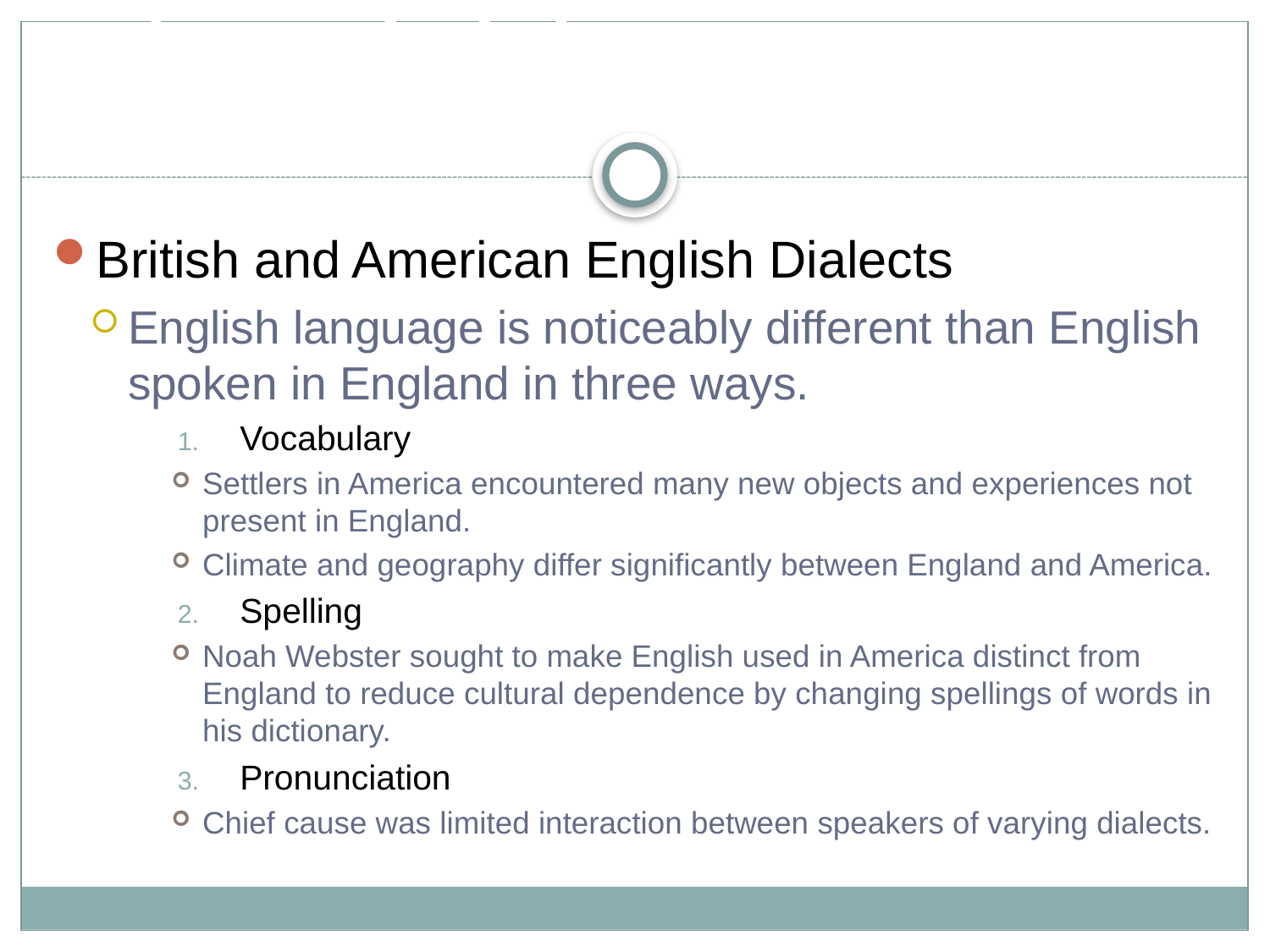

# Why Do Individual Languages Vary among Places?
British and American English Dialects
English language is noticeably different than English spoken in England in three ways.
Vocabulary
Settlers in America encountered many new objects and experiences not present in England.
Climate and geography differ significantly between England and America.
Spelling
Noah Webster sought to make English used in America distinct from England to reduce cultural dependence by changing spellings of words in his dictionary.
Pronunciation
Chief cause was limited interaction between speakers of varying dialects.